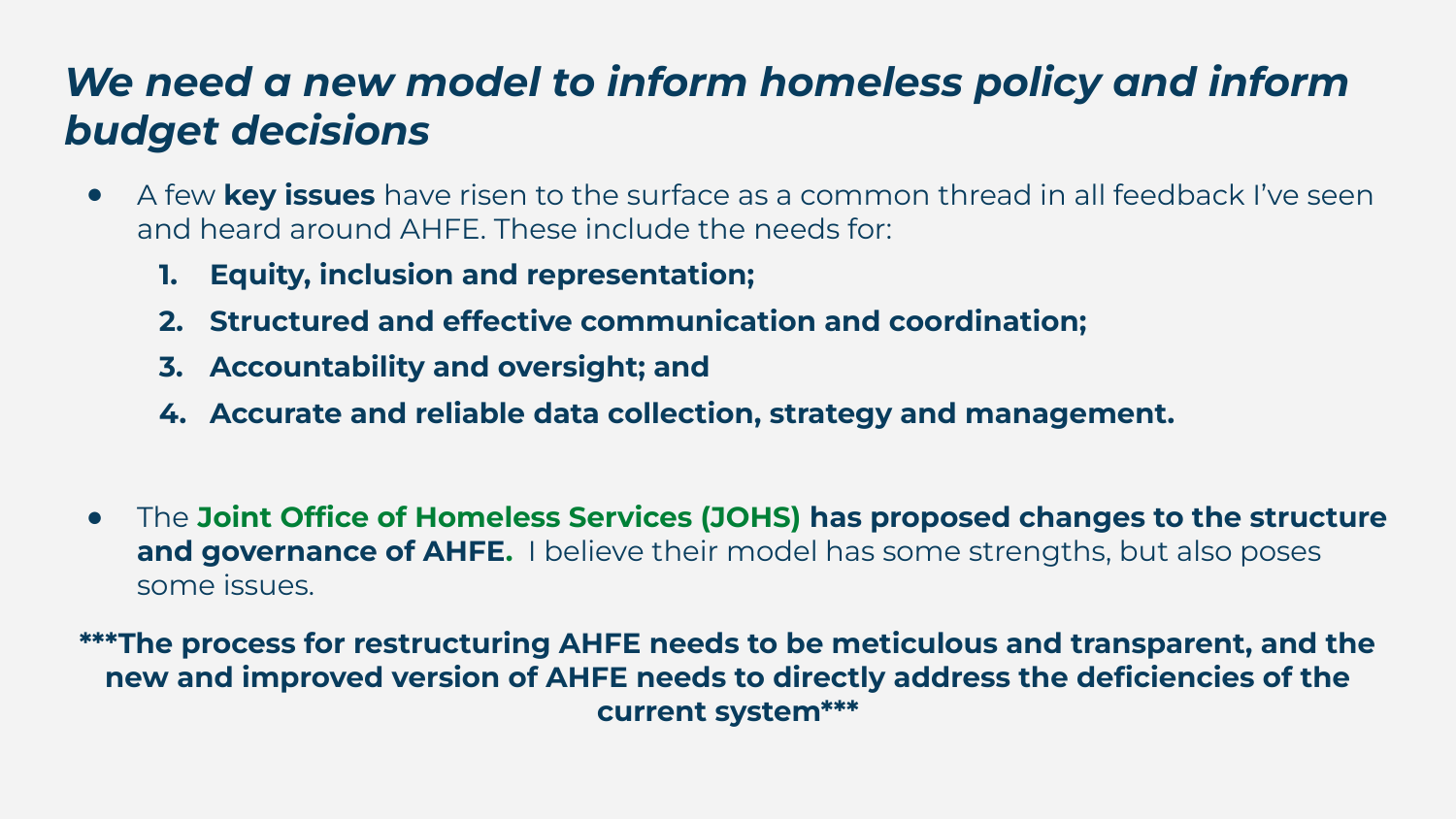

# We need a new model to inform homeless policy and inform budget decisions
A few key issues have risen to the surface as a common thread in all feedback I’ve seen and heard around AHFE. These include the needs for:
Equity, inclusion and representation;
Structured and effective communication and coordination;
Accountability and oversight; and
Accurate and reliable data collection, strategy and management.

The Joint Office of Homeless Services (JOHS) has proposed changes to the structure and governance of AHFE.  I believe their model has some strengths, but also poses some issues.
***The process for restructuring AHFE needs to be meticulous and transparent, and the new and improved version of AHFE needs to directly address the deficiencies of the current system***